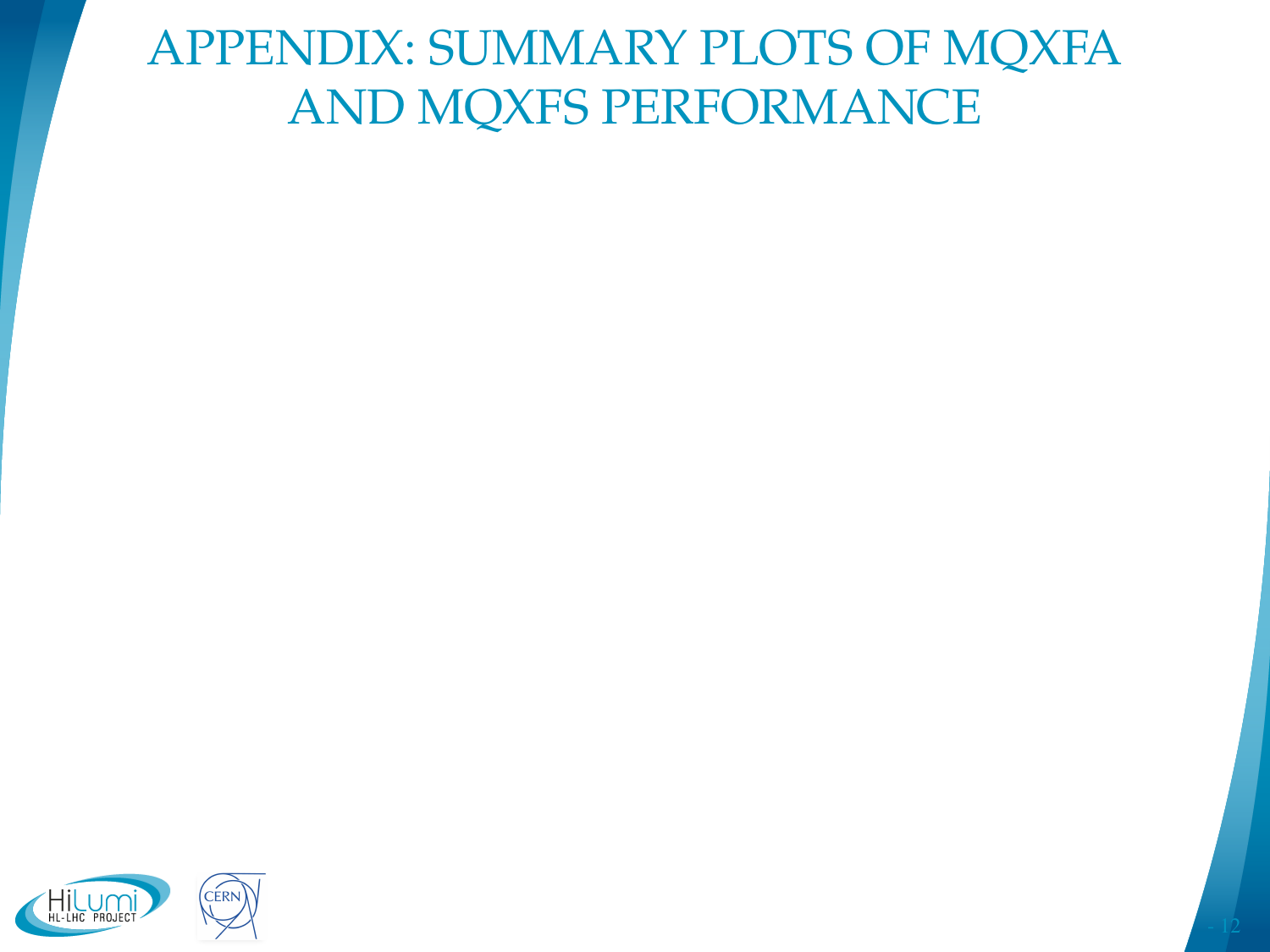

# APPENDIX: SUMMARY PLOTS OF MQXFA AND MQXFS PERFORMANCE
- 12